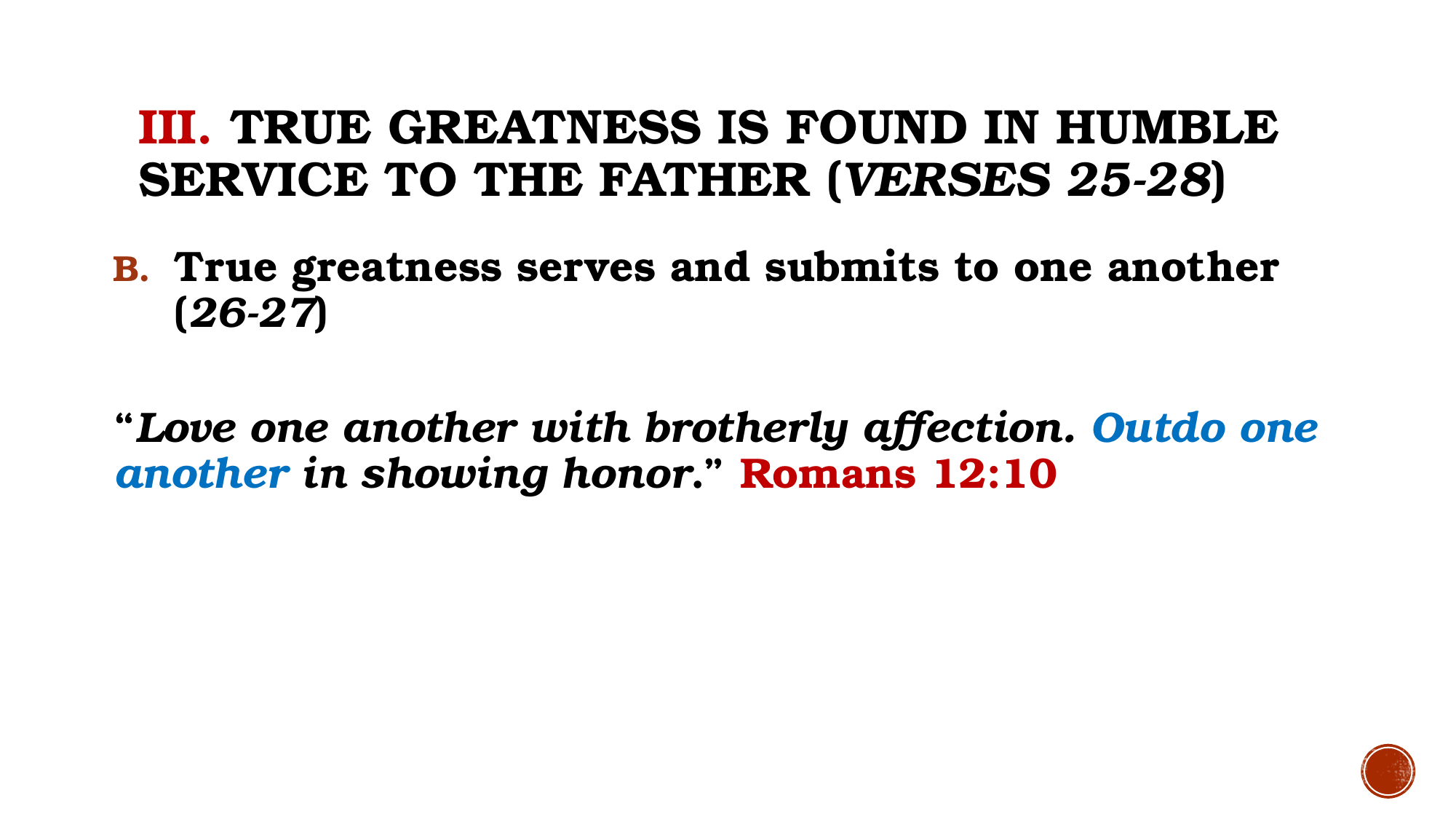

# III. True greatness is found in humble service to the Father (verses 25-28)
True greatness serves and submits to one another (26-27)

“Love one another with brotherly affection. Outdo one another in showing honor.” Romans 12:10